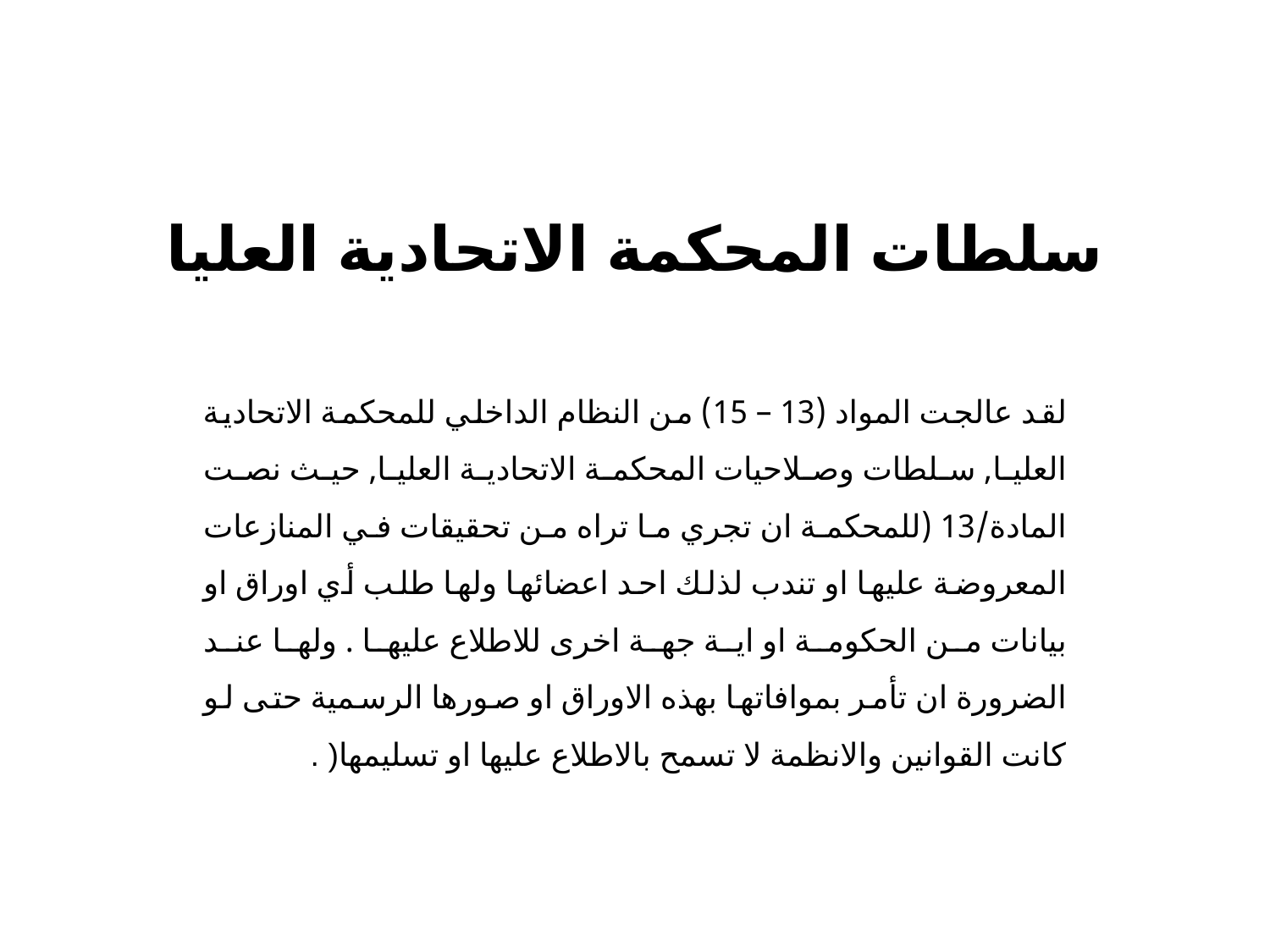

# سلطات المحكمة الاتحادية العليا
لقد عالجت المواد (13 – 15) من النظام الداخلي للمحكمة الاتحادية العليا, سلطات وصلاحيات المحكمة الاتحادية العليا, حيث نصت المادة/13 (للمحكمة ان تجري ما تراه من تحقيقات في المنازعات المعروضة عليها او تندب لذلك احد اعضائها ولها طلب أي اوراق او بيانات من الحكومة او اية جهة اخرى للاطلاع عليها . ولها عند الضرورة ان تأمر بموافاتها بهذه الاوراق او صورها الرسمية حتى لو كانت القوانين والانظمة لا تسمح بالاطلاع عليها او تسليمها( .